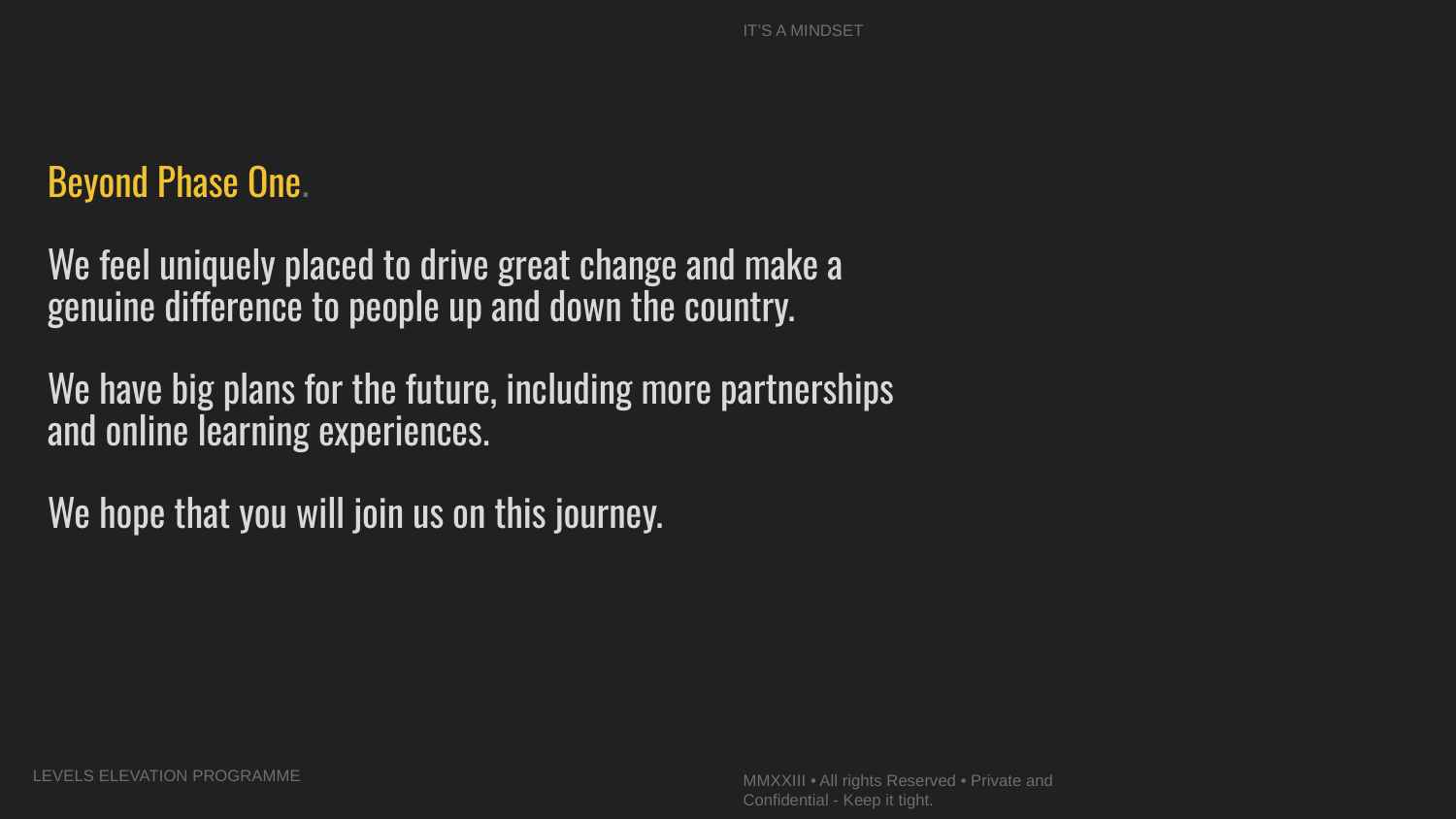

Beyond Phase One.

We feel uniquely placed to drive great change and make a genuine difference to people up and down the country.

We have big plans for the future, including more partnerships and online learning experiences.

We hope that you will join us on this journey.